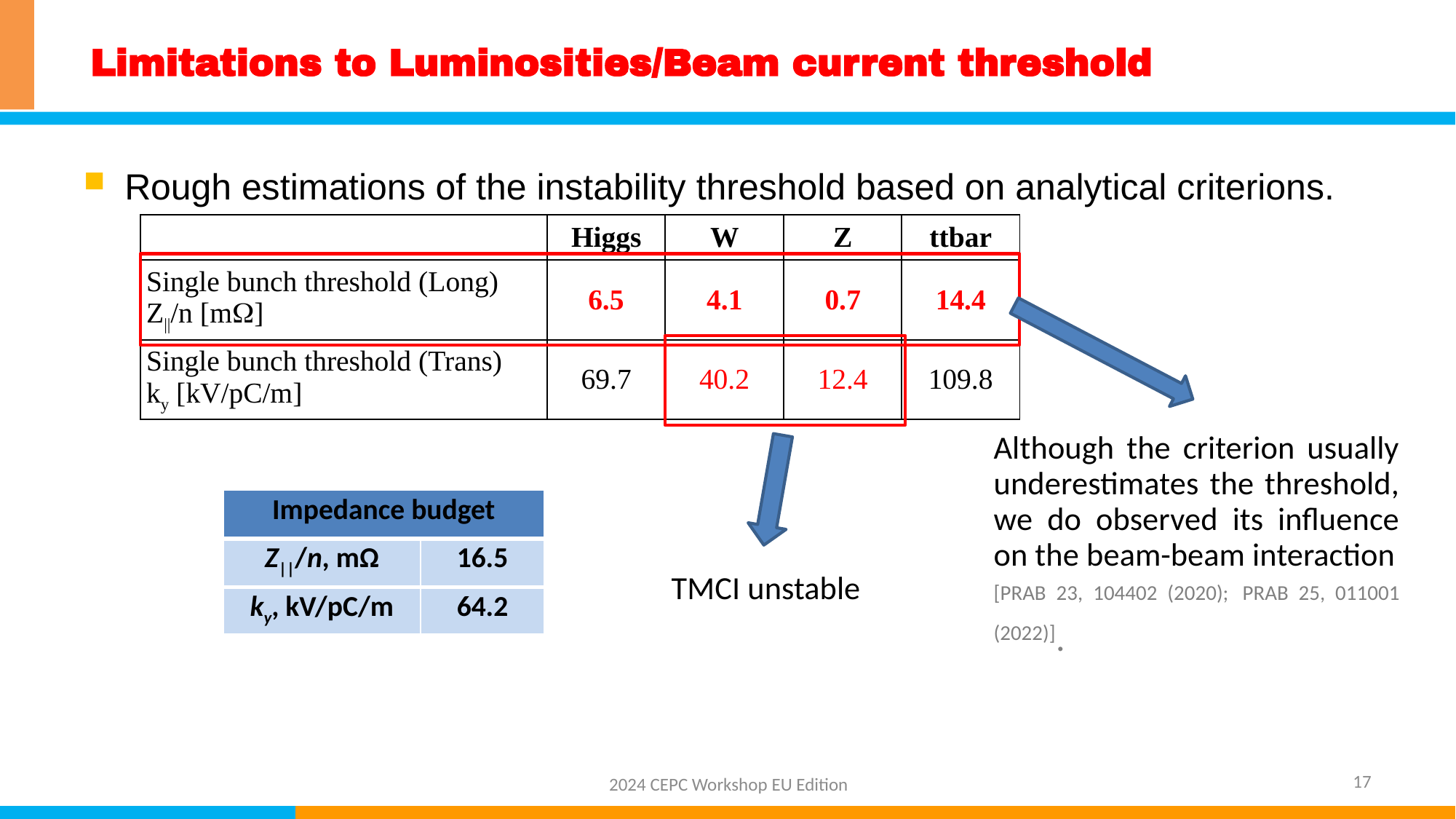

# Limitations to Luminosities/Beam current threshold

Rough estimations of the instability threshold based on analytical criterions.
|  | Higgs | W | Z | ttbar |
| --- | --- | --- | --- | --- |
| Single bunch threshold (Long) Z||/n [mΩ] | 6.5 | 4.1 | 0.7 | 14.4 |
| Single bunch threshold (Trans) ky [kV/pC/m] | 69.7 | 40.2 | 12.4 | 109.8 |

Although the criterion usually underestimates the threshold, we do observed its influence on the beam-beam interaction
[PRAB 23, 104402 (2020); PRAB 25, 011001 (2022)].

| Impedance budget |  |
| --- | --- |
| Z||/n, mΩ | 16.5 |
| ky, kV/pC/m | 64.2 |
TMCI unstable
17
2024 CEPC Workshop EU Edition